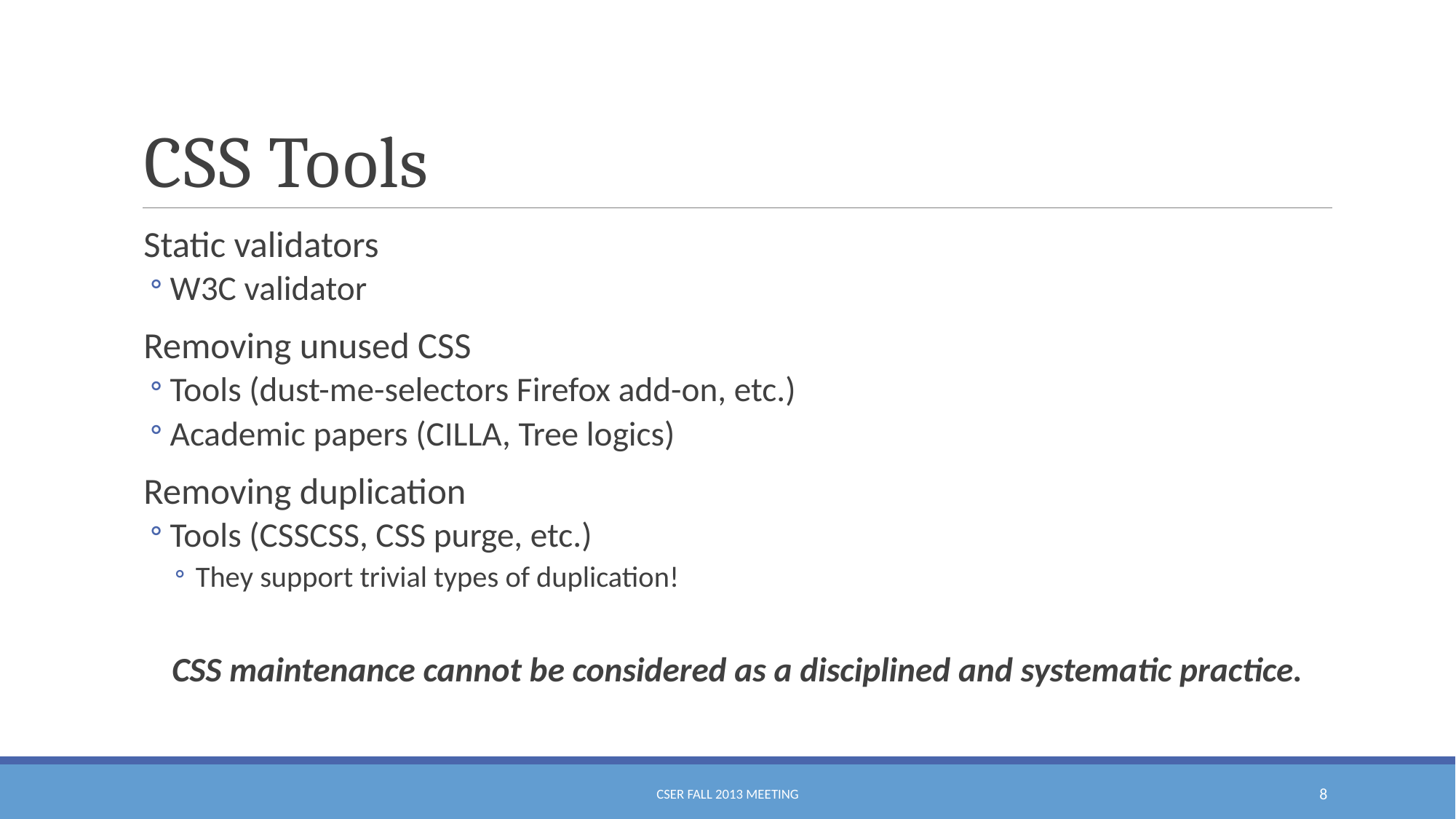

# CSS Tools
Static validators
W3C validator
Removing unused CSS
Tools (dust-me-selectors Firefox add-on, etc.)
Academic papers (CILLA, Tree logics)
Removing duplication
Tools (CSSCSS, CSS purge, etc.)
They support trivial types of duplication!

CSS maintenance cannot be considered as a disciplined and systematic practice.
CSER Fall 2013 Meeting
8